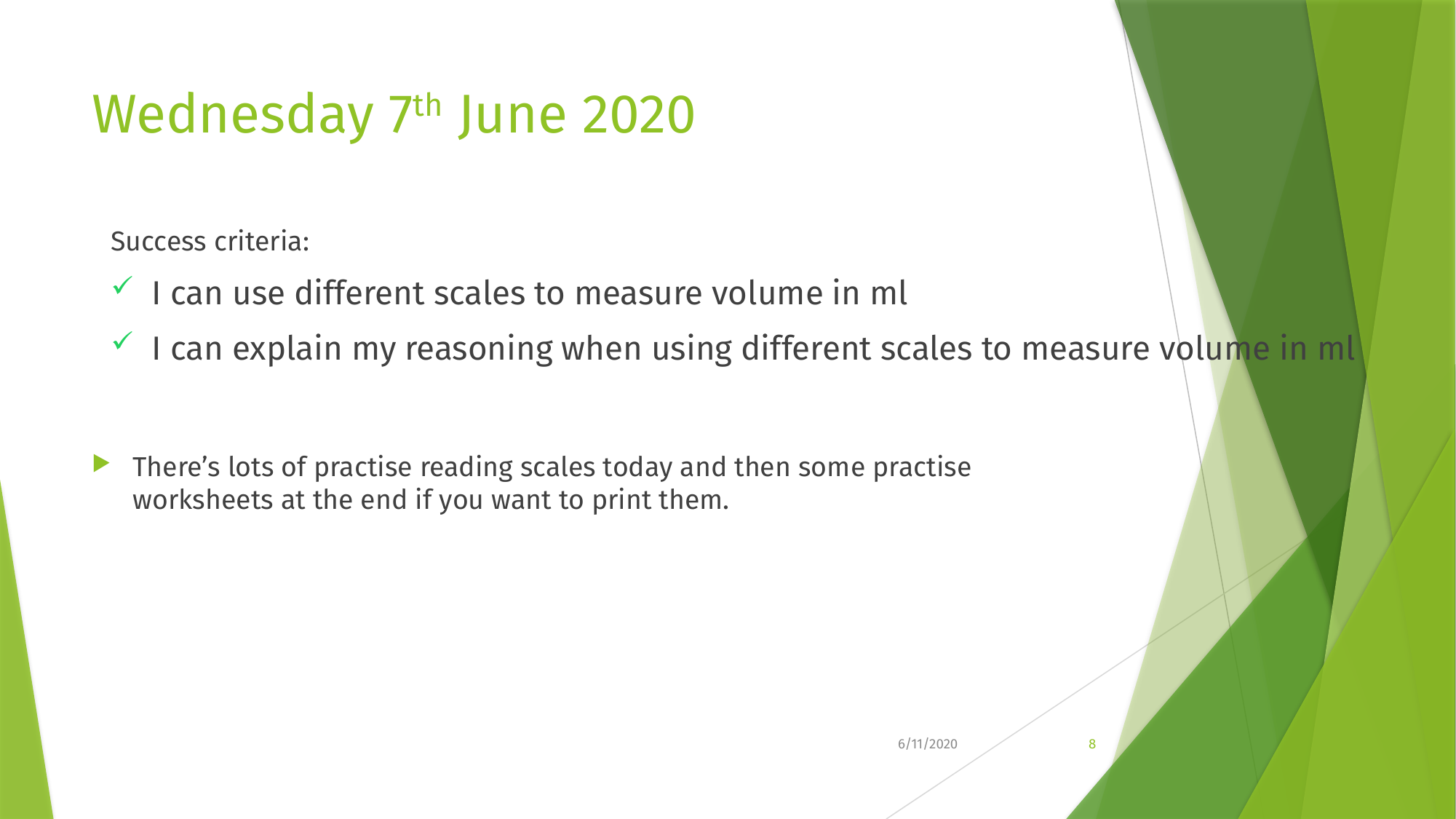

# Wednesday 7th June 2020
Success criteria:
I can use different scales to measure volume in ml
I can explain my reasoning when using different scales to measure volume in ml

There’s lots of practise reading scales today and then some practise worksheets at the end if you want to print them.

6/11/2020
8